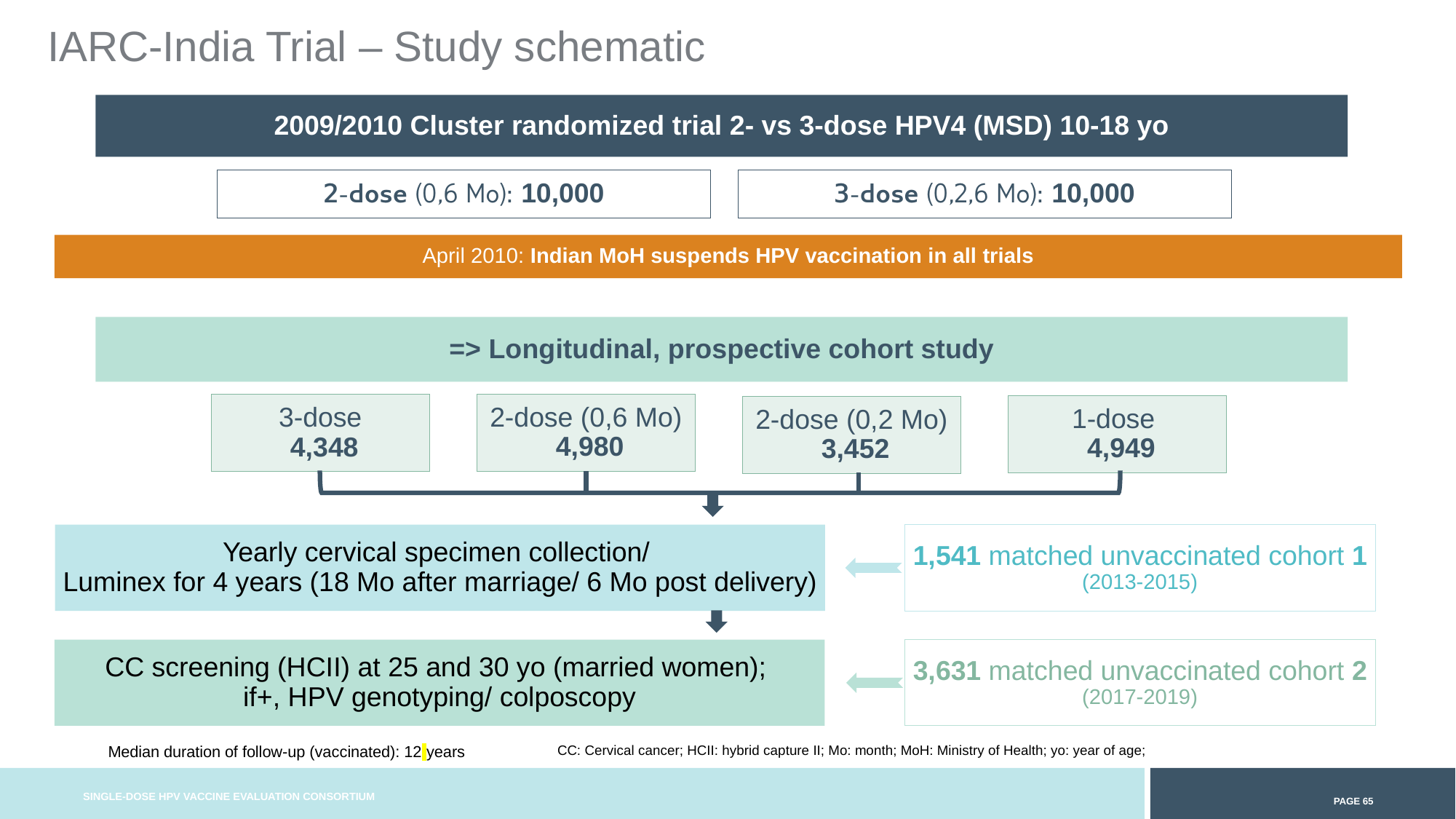

IARC-India Trial – Study schematic

2009/2010 Cluster randomized trial 2- vs 3-dose HPV4 (MSD) 10-18 yo
2-dose (0,6 Mo): 10,000
3-dose (0,2,6 Mo): 10,000
April 2010: Indian MoH suspends HPV vaccination in all trials
=> Longitudinal, prospective cohort study
2-dose (0,6 Mo)
 4,980
3-dose
 4,348
1-dose
 4,949
2-dose (0,2 Mo)
 3,452

Yearly cervical specimen collection/
Luminex for 4 years (18 Mo after marriage/ 6 Mo post delivery)
1,541 matched unvaccinated cohort 1 (2013-2015)

CC screening (HCII) at 25 and 30 yo (married women);
if+, HPV genotyping/ colposcopy
3,631 matched unvaccinated cohort 2 (2017-2019)

Median duration of follow-up (vaccinated): 12 years
CC: Cervical cancer; HCII: hybrid capture II; Mo: month; MoH: Ministry of Health; yo: year of age;